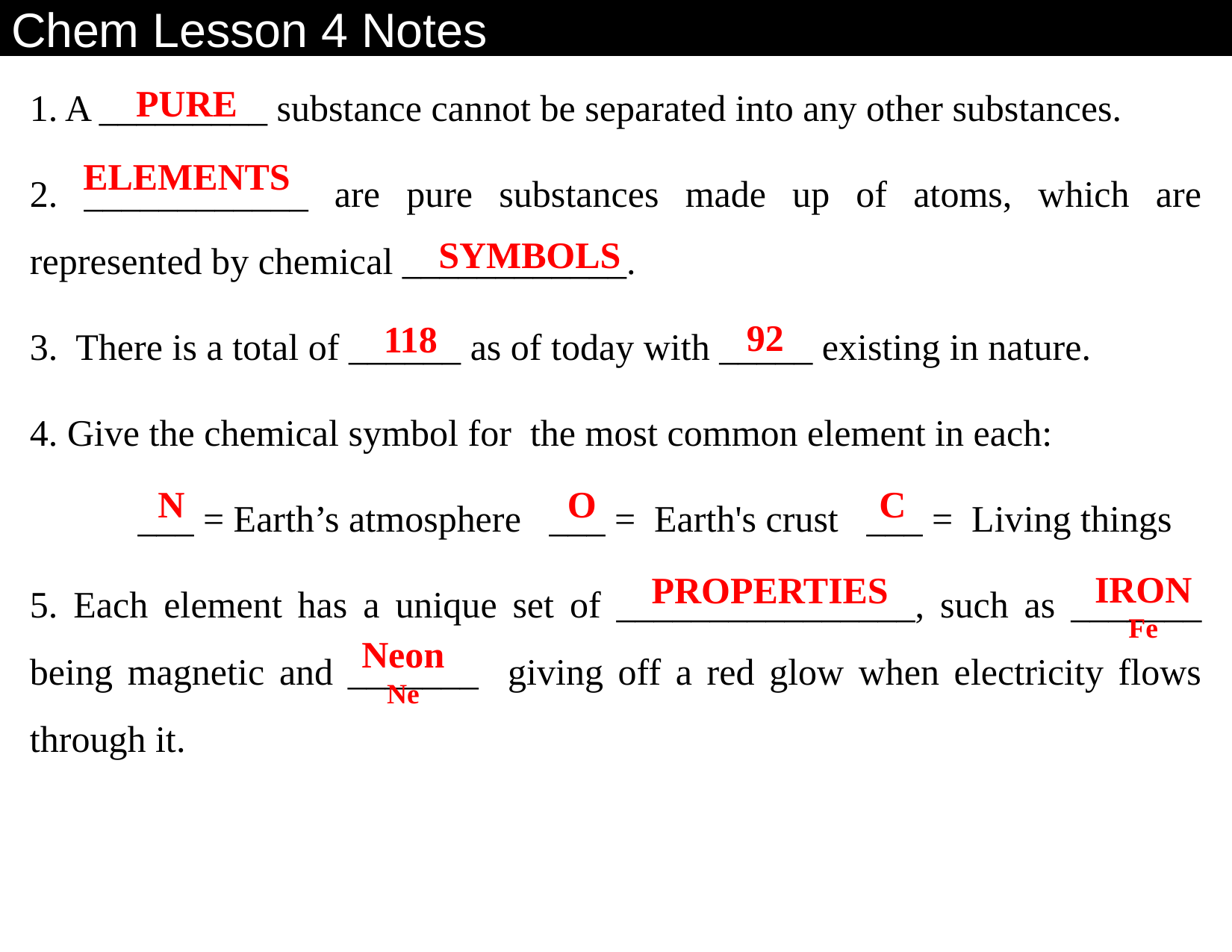

# Chem Lesson 4 Notes
1. A _________ substance cannot be separated into any other substances.
2. ____________ are pure substances made up of atoms, which are represented by chemical ____________.
3.  There is a total of ______ as of today with _____ existing in nature.
4. Give the chemical symbol for  the most common element in each:
	          ___ = Earth’s atmosphere   ___ =  Earth's crust   ___ =  Living things
5. Each element has a unique set of ________________, such as _______ being magnetic and _______  giving off a red glow when electricity flows through it.
PURE
ELEMENTS
SYMBOLS
92
118
N
O
C
IRON
Fe
PROPERTIES
Neon
Ne